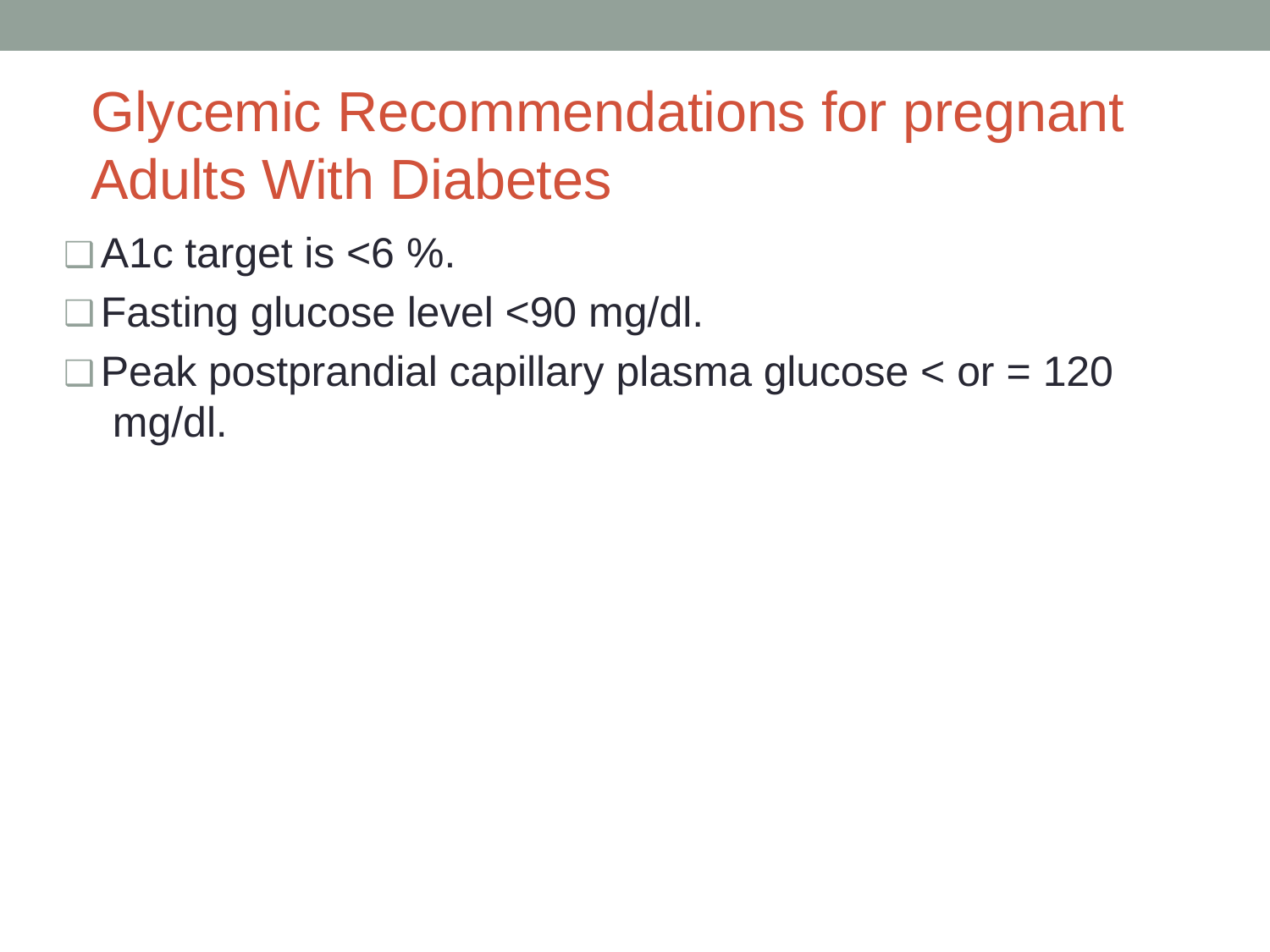

# Glycemic Recommendations for pregnant  Adults With Diabetes
A1c target is <6 %.
Fasting glucose level <90 mg/dl.
Peak postprandial capillary plasma glucose < or = 120  mg/dl.